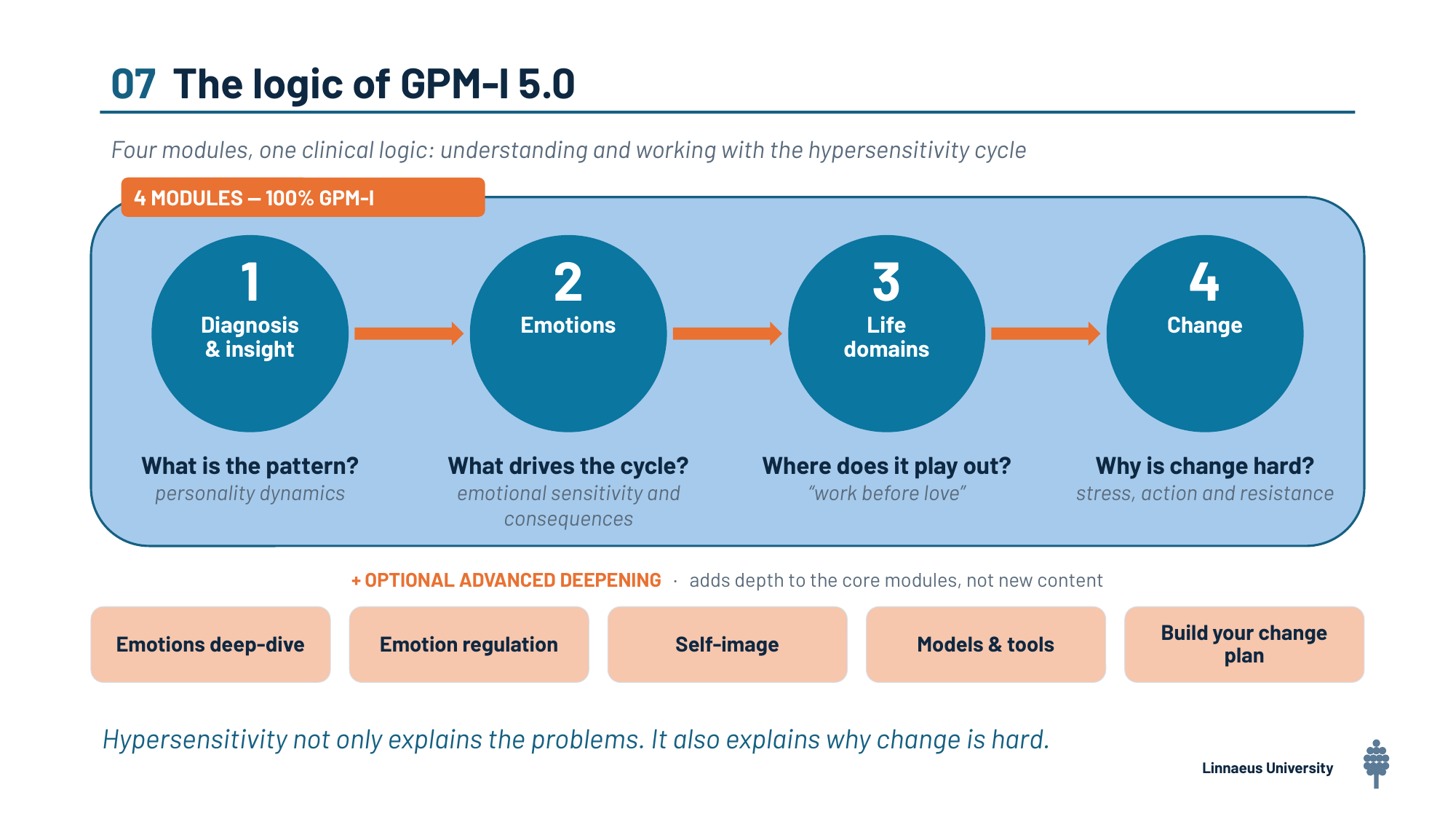

07  The logic of GPM-I 5.0

Four modules, one clinical logic: understanding and working with the hypersensitivity cycle
4 MODULES — 100% GPM-I

1
Diagnosis & insight
2
Emotions
3
Life domains
4
Change

What is the pattern?
personality dynamics
What drives the cycle?
emotional sensitivity and consequences
Where does it play out?
“work before love”
Why is change hard?
stress, action and resistance
+ OPTIONAL ADVANCED DEEPENING   ·   adds depth to the core modules, not new content
Emotions deep-dive
Emotion regulation
Self-image
Models & tools
Build your change plan
Hypersensitivity not only explains the problems. It also explains why change is hard.
Linnaeus University